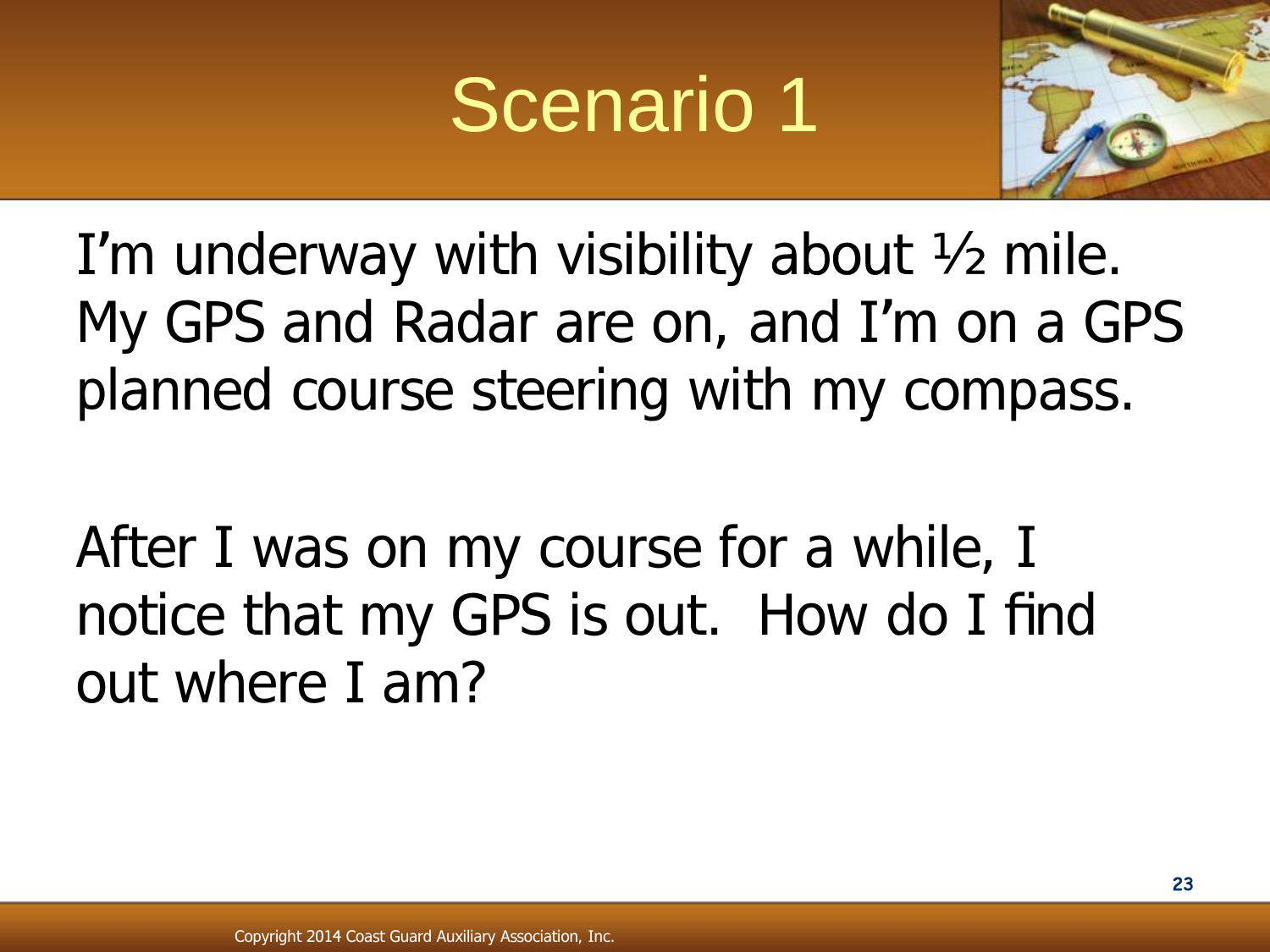

# Scenario 1
I’m underway with visibility about ½ mile.  My GPS and Radar are on, and I’m on a GPS planned course steering with my compass.

After I was on my course for a while, I notice that my GPS is out.  How do I find out where I am?
23